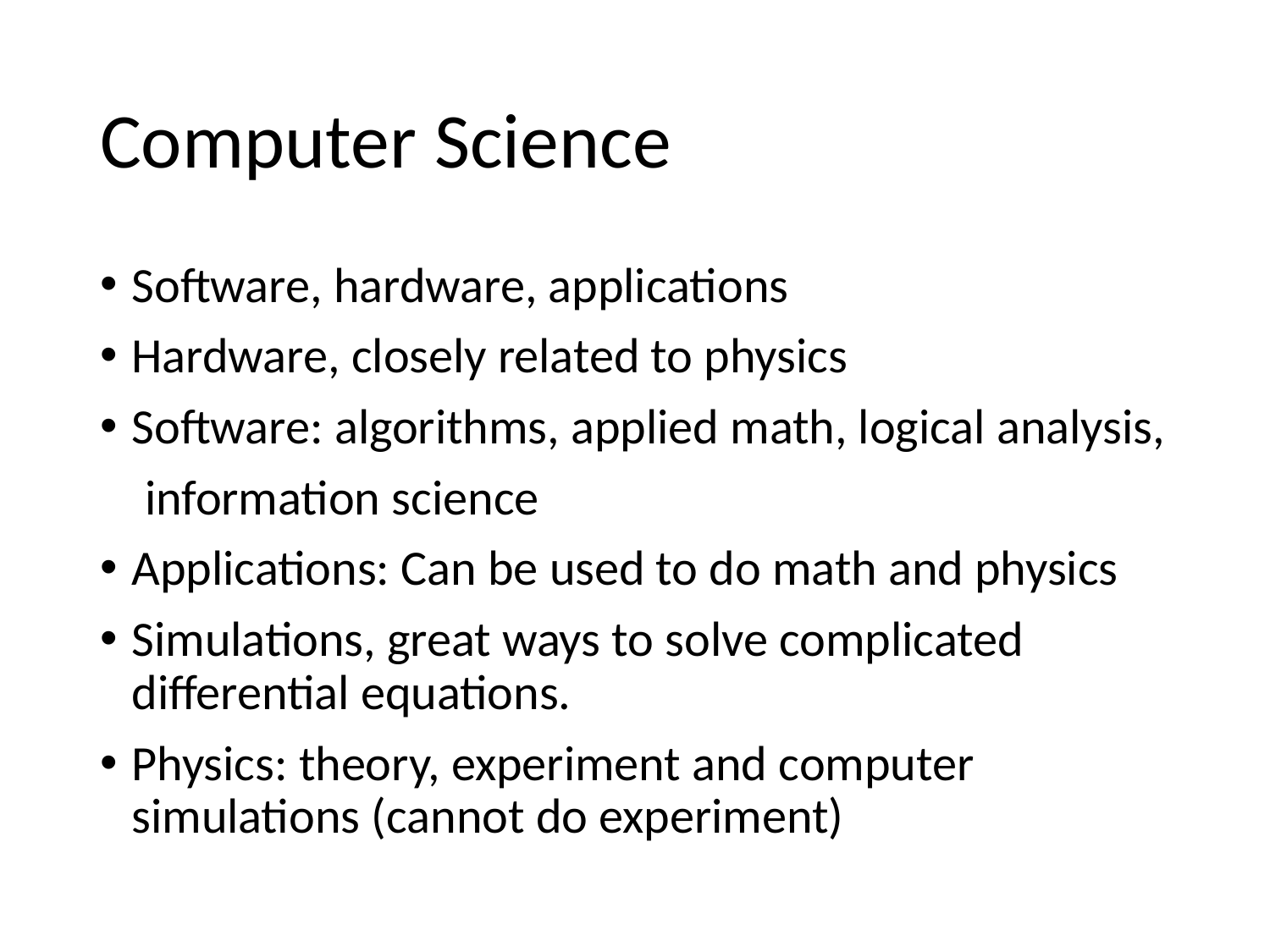

# Computer Science
Software, hardware, applications
Hardware, closely related to physics
Software: algorithms, applied math, logical analysis,
    information science
Applications: Can be used to do math and physics
Simulations, great ways to solve complicated differential equations.
Physics: theory, experiment and computer simulations (cannot do experiment)